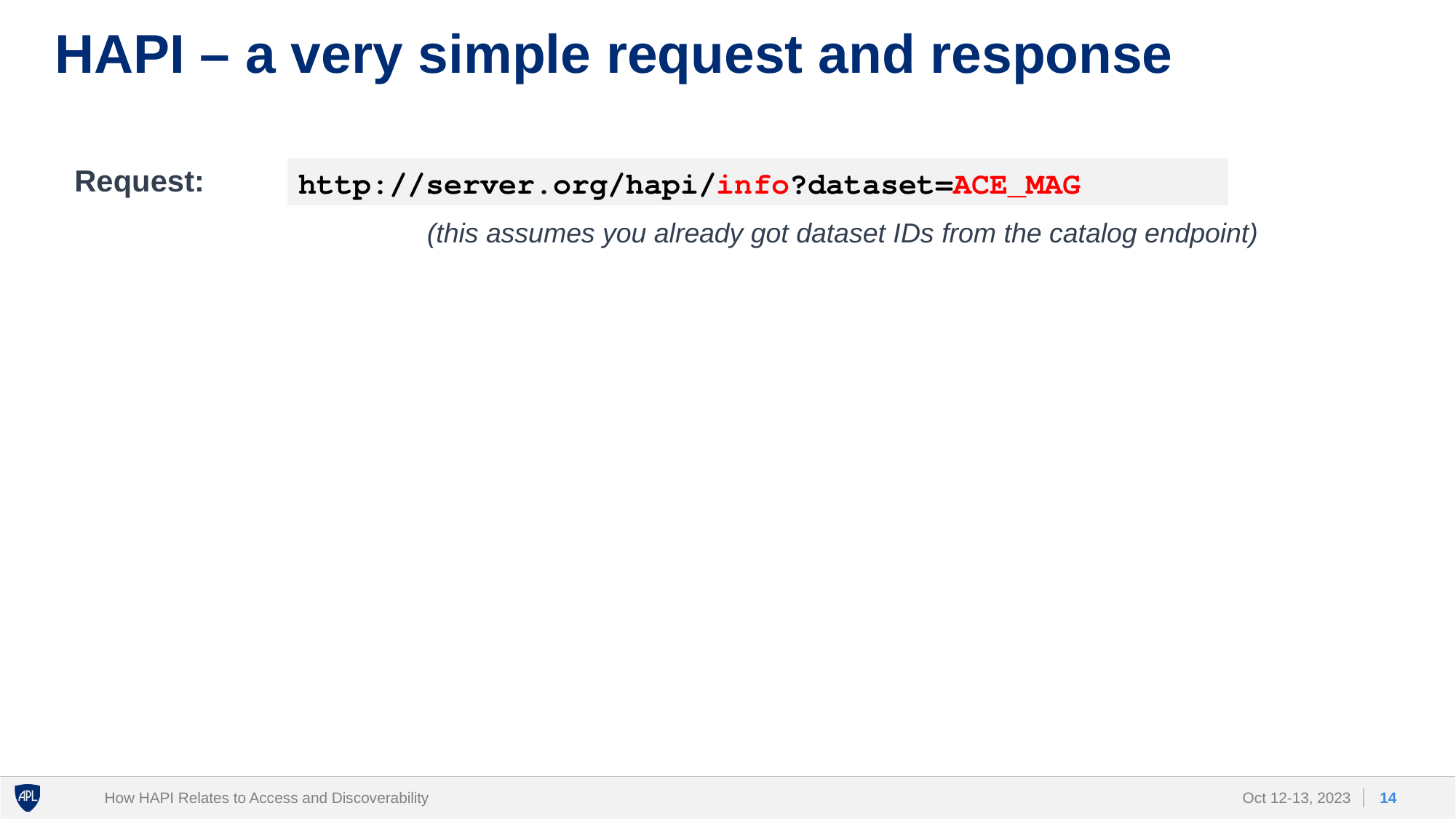

# HAPI – a very simple request and response
Request:
http://server.org/hapi/info?dataset=ACE_MAG
(this assumes you already got dataset IDs from the catalog endpoint)
How HAPI Relates to Access and Discoverability
14
Oct 12-13, 2023